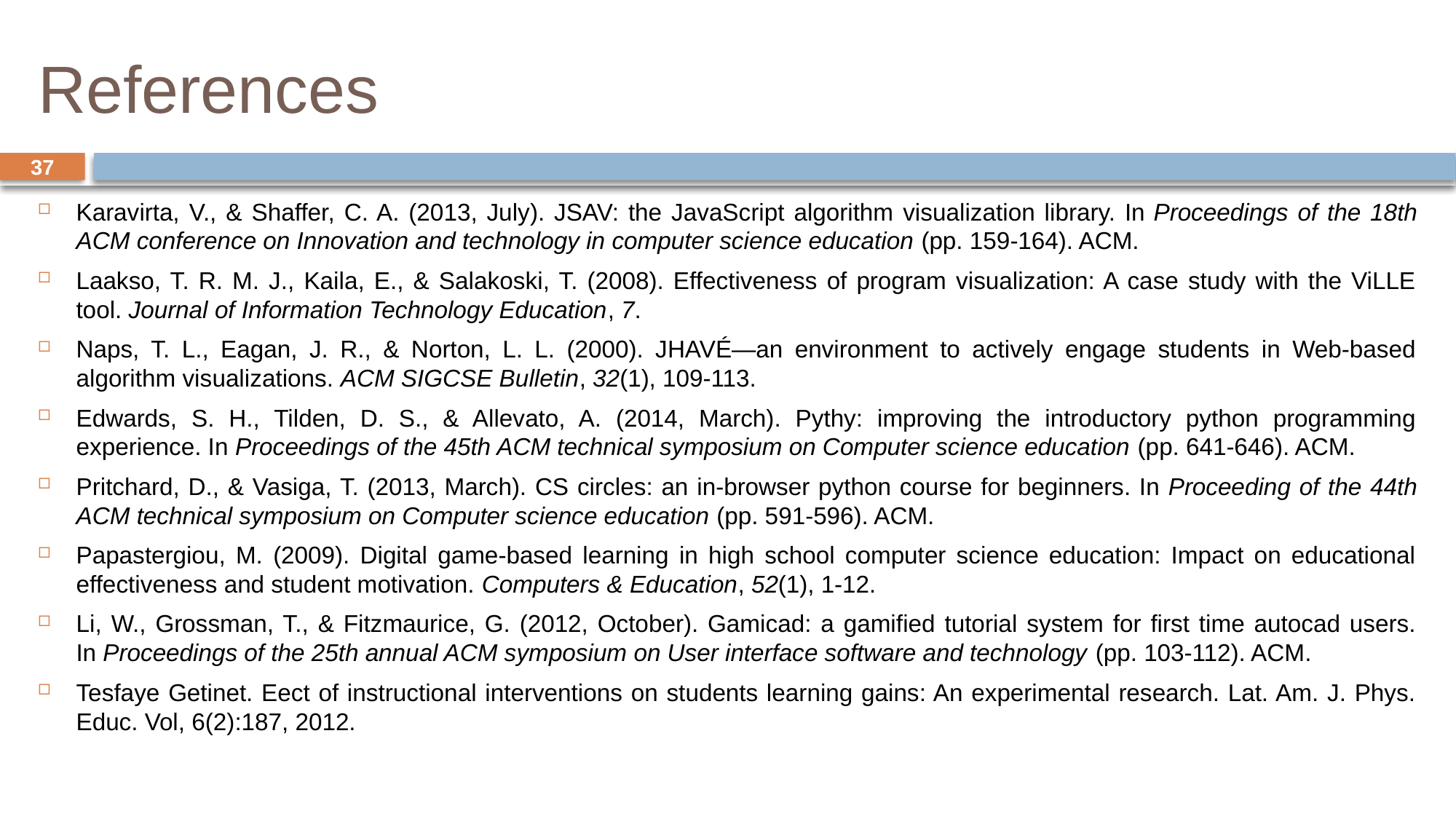

# References
37
Karavirta, V., & Shaffer, C. A. (2013, July). JSAV: the JavaScript algorithm visualization library. In Proceedings of the 18th ACM conference on Innovation and technology in computer science education (pp. 159-164). ACM.
Laakso, T. R. M. J., Kaila, E., & Salakoski, T. (2008). Effectiveness of program visualization: A case study with the ViLLE tool. Journal of Information Technology Education, 7.
Naps, T. L., Eagan, J. R., & Norton, L. L. (2000). JHAVÉ—an environment to actively engage students in Web-based algorithm visualizations. ACM SIGCSE Bulletin, 32(1), 109-113.
Edwards, S. H., Tilden, D. S., & Allevato, A. (2014, March). Pythy: improving the introductory python programming experience. In Proceedings of the 45th ACM technical symposium on Computer science education (pp. 641-646). ACM.
Pritchard, D., & Vasiga, T. (2013, March). CS circles: an in-browser python course for beginners. In Proceeding of the 44th ACM technical symposium on Computer science education (pp. 591-596). ACM.
Papastergiou, M. (2009). Digital game-based learning in high school computer science education: Impact on educational effectiveness and student motivation. Computers & Education, 52(1), 1-12.
Li, W., Grossman, T., & Fitzmaurice, G. (2012, October). Gamicad: a gamified tutorial system for first time autocad users. In Proceedings of the 25th annual ACM symposium on User interface software and technology (pp. 103-112). ACM.
Tesfaye Getinet. Eect of instructional interventions on students learning gains: An experimental research. Lat. Am. J. Phys. Educ. Vol, 6(2):187, 2012.